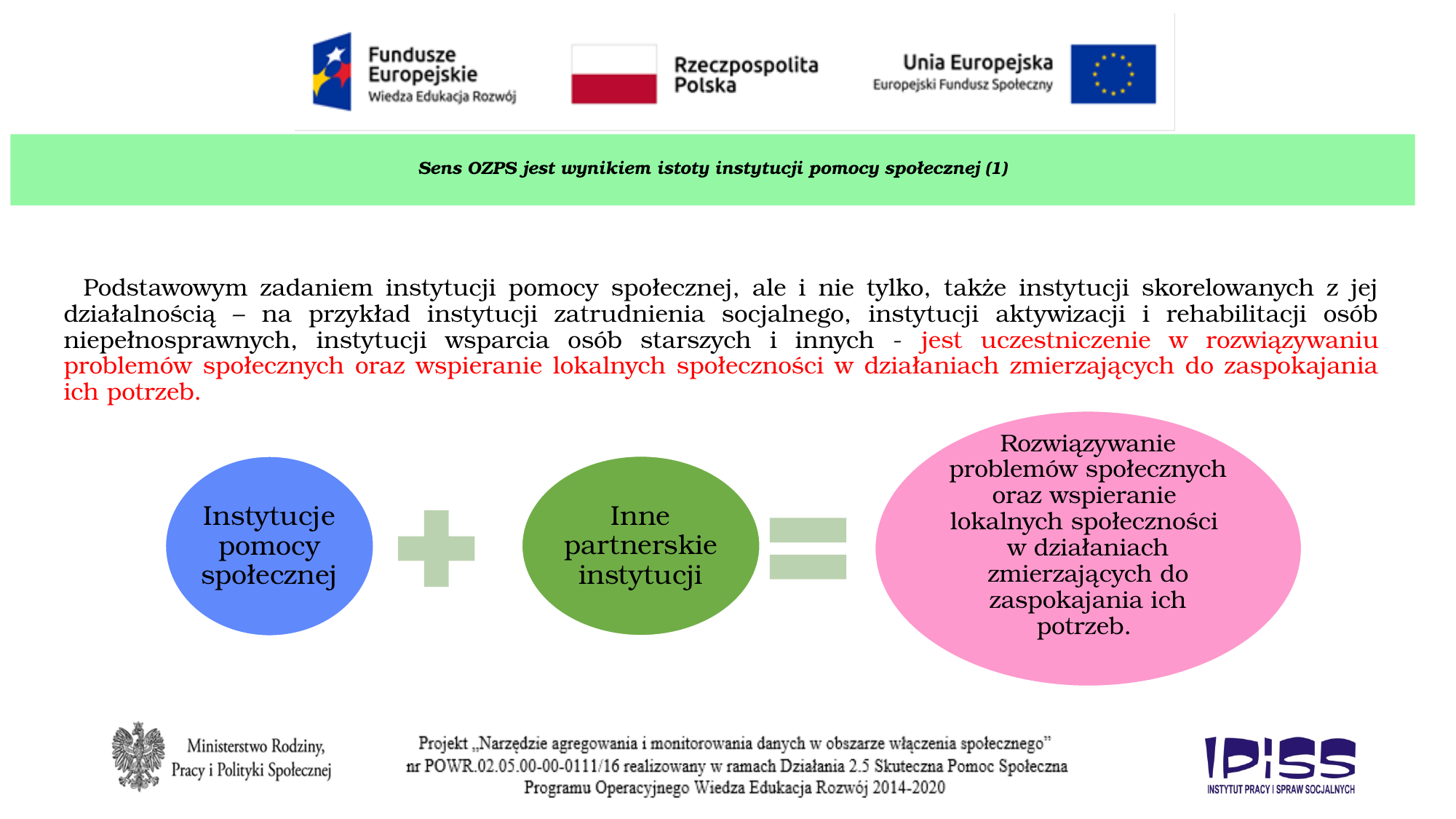

# Sens OZPS jest wynikiem istoty instytucji pomocy społecznej (1)

    Podstawowym zadaniem instytucji pomocy społecznej, ale i nie tylko, także instytucji skorelowanych z jej działalnością – na przykład instytucji zatrudnienia socjalnego, instytucji aktywizacji i rehabilitacji osób niepełnosprawnych, instytucji wsparcia osób starszych i innych - jest uczestniczenie w rozwiązywaniu problemów społecznych oraz wspieranie lokalnych społeczności w działaniach zmierzających do zaspokajania ich potrzeb.

Instytucje pomocy społecznej

Inne partnerskie instytucji

Rozwiązywanie problemów społecznych oraz wspieranie  lokalnych społeczności
w działaniach zmierzających do zaspokajania ich potrzeb.